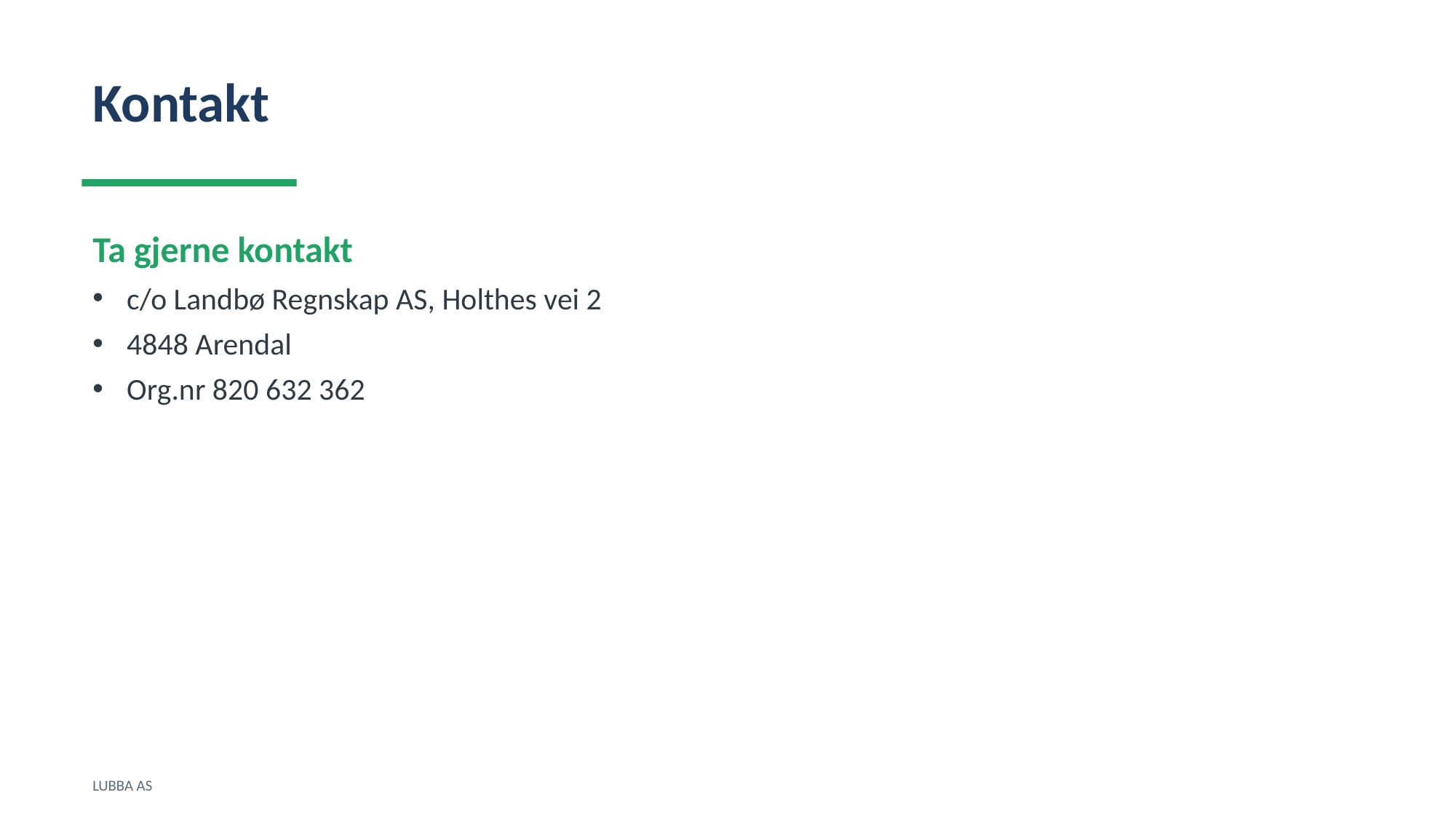

Kontakt

Ta gjerne kontakt
c/o Landbø Regnskap AS, Holthes vei 2
4848 Arendal
Org.nr 820 632 362
LUBBA AS